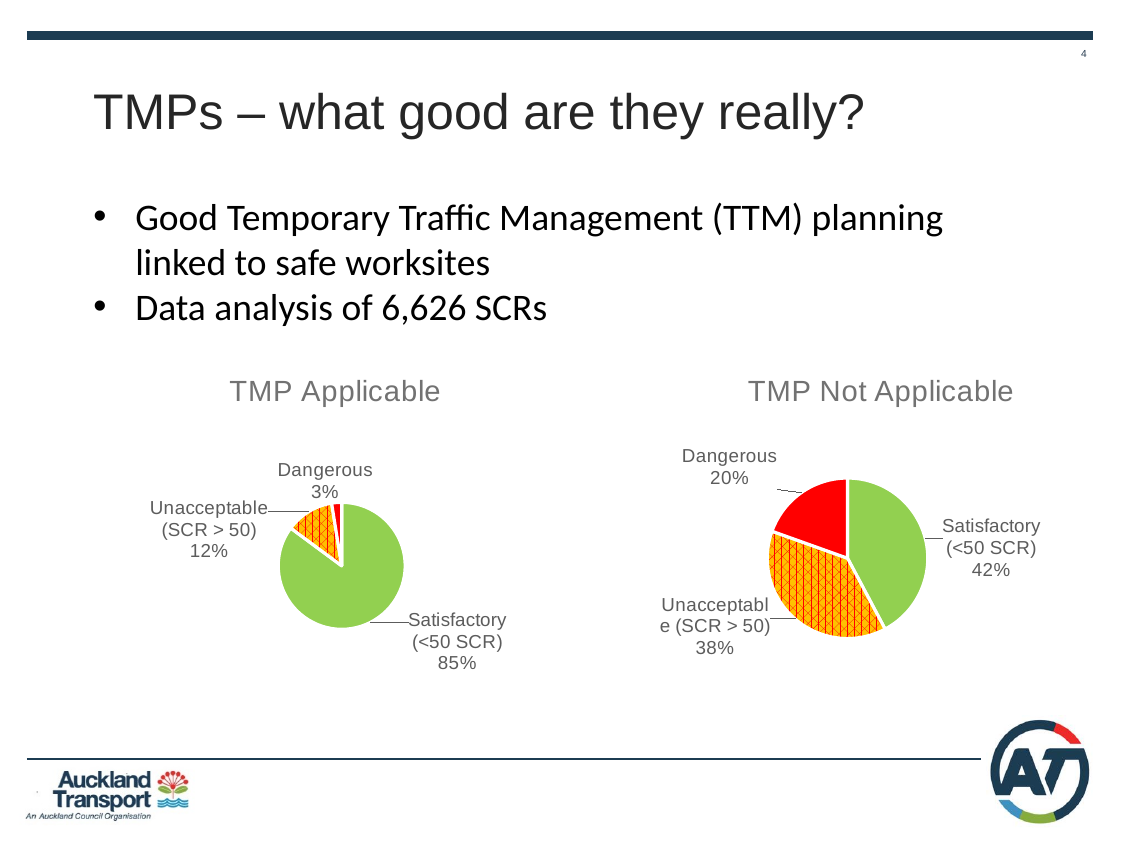

TMPs – what good are they really?
Good Temporary Traffic Management (TTM) planning linked to safe worksites
Data analysis of 6,626 SCRs

### Chart: TMP Applicable

| Category |  |
|---|---|
| Column Labels | None |
|  | None |
| Satisfactory (<50 SCR) | 5214.0 |
|  | None |
|  | None |
| Unacceptable (SCR > 50) | 755.0 |
| Dangerous | 155.0 |

### Chart: TMP Not Applicable

| Category |  |
|---|---|
| Column Labels | None |
|  | None |
| Satisfactory (<50 SCR) | 212.0 |
|  | None |
|  | None |
| Unacceptable (SCR > 50) | 192.0 |
| Dangerous | 98.0 |